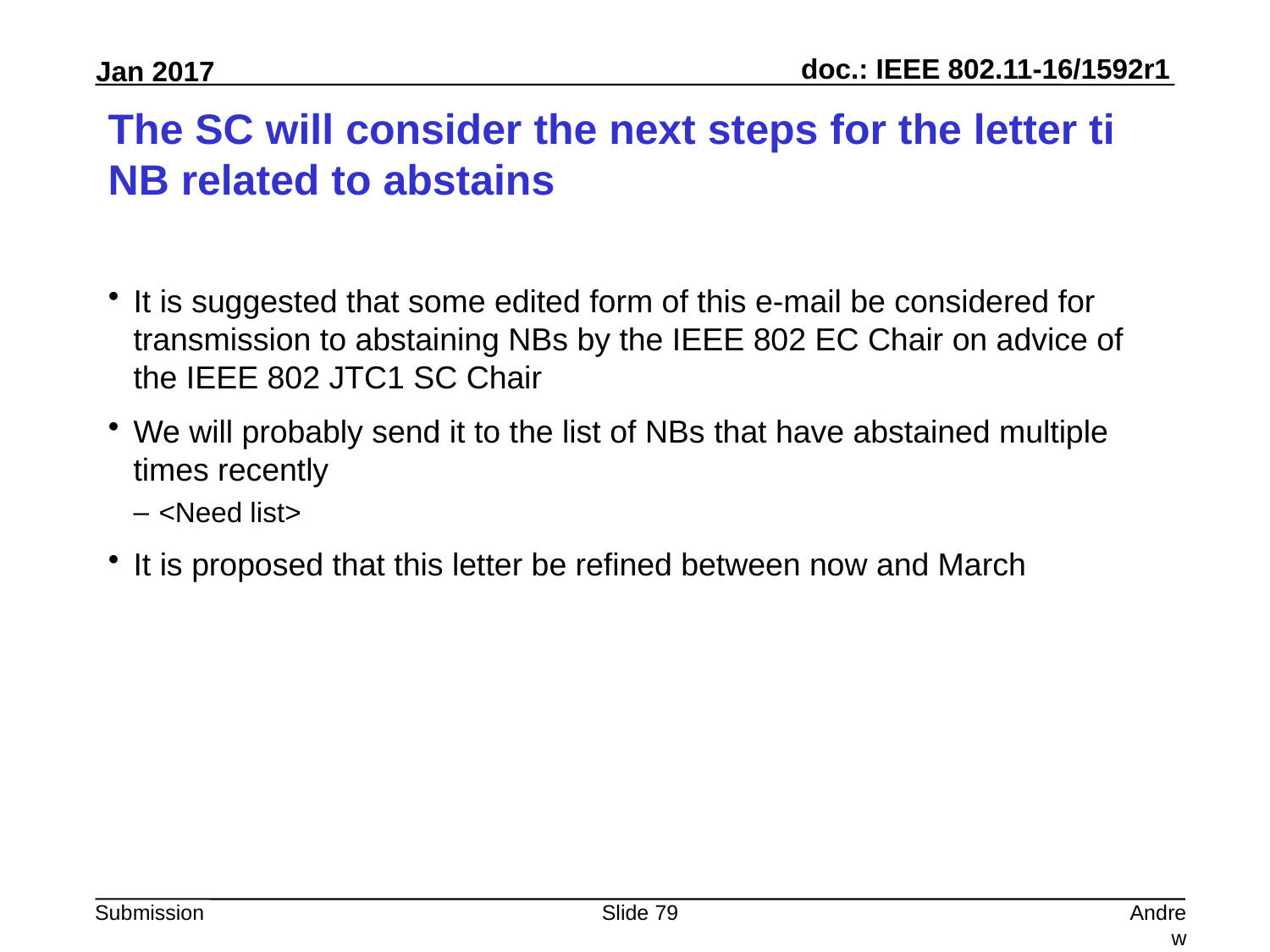

# The SC will consider the next steps for the letter ti NB related to abstains
It is suggested that some edited form of this e-mail be considered for transmission to abstaining NBs by the IEEE 802 EC Chair on advice of the IEEE 802 JTC1 SC Chair
We will probably send it to the list of NBs that have abstained multiple times recently
<Need list>
It is proposed that this letter be refined between now and March
Slide 79
Andrew Myles, Cisco